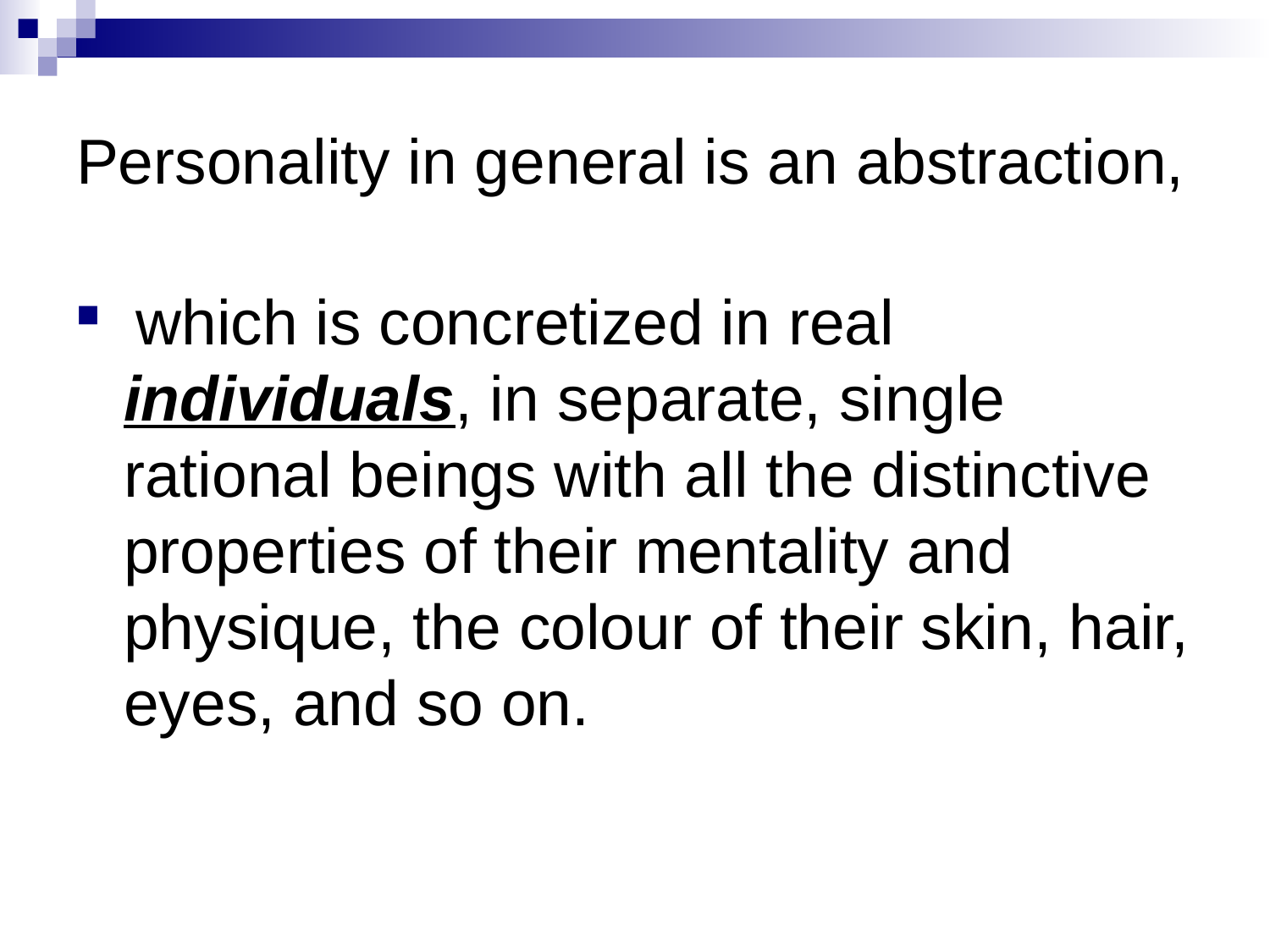

# Personality in general is an abstraction,
 which is concretized in real individuals, in separate, single rational beings with all the distinctive properties of their mentality and physique, the colour of their skin, hair, eyes, and so on.